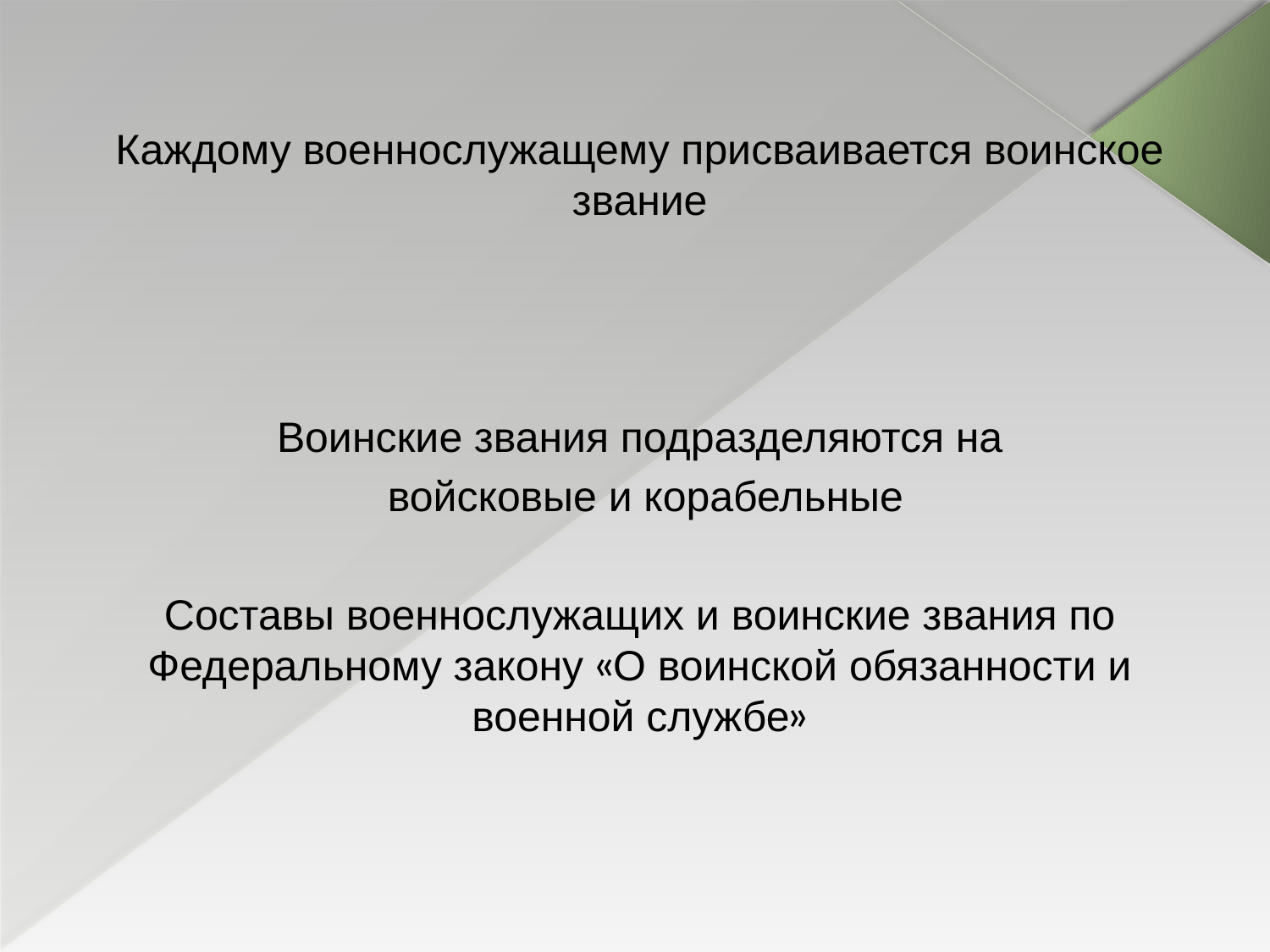

Каждому военнослужащему присваивается воинское звание

Воинские звания подразделяются на
 войсковые и корабельные

Составы военнослужащих и воинские звания по Федеральному закону «О воинской обязанности и военной службе»